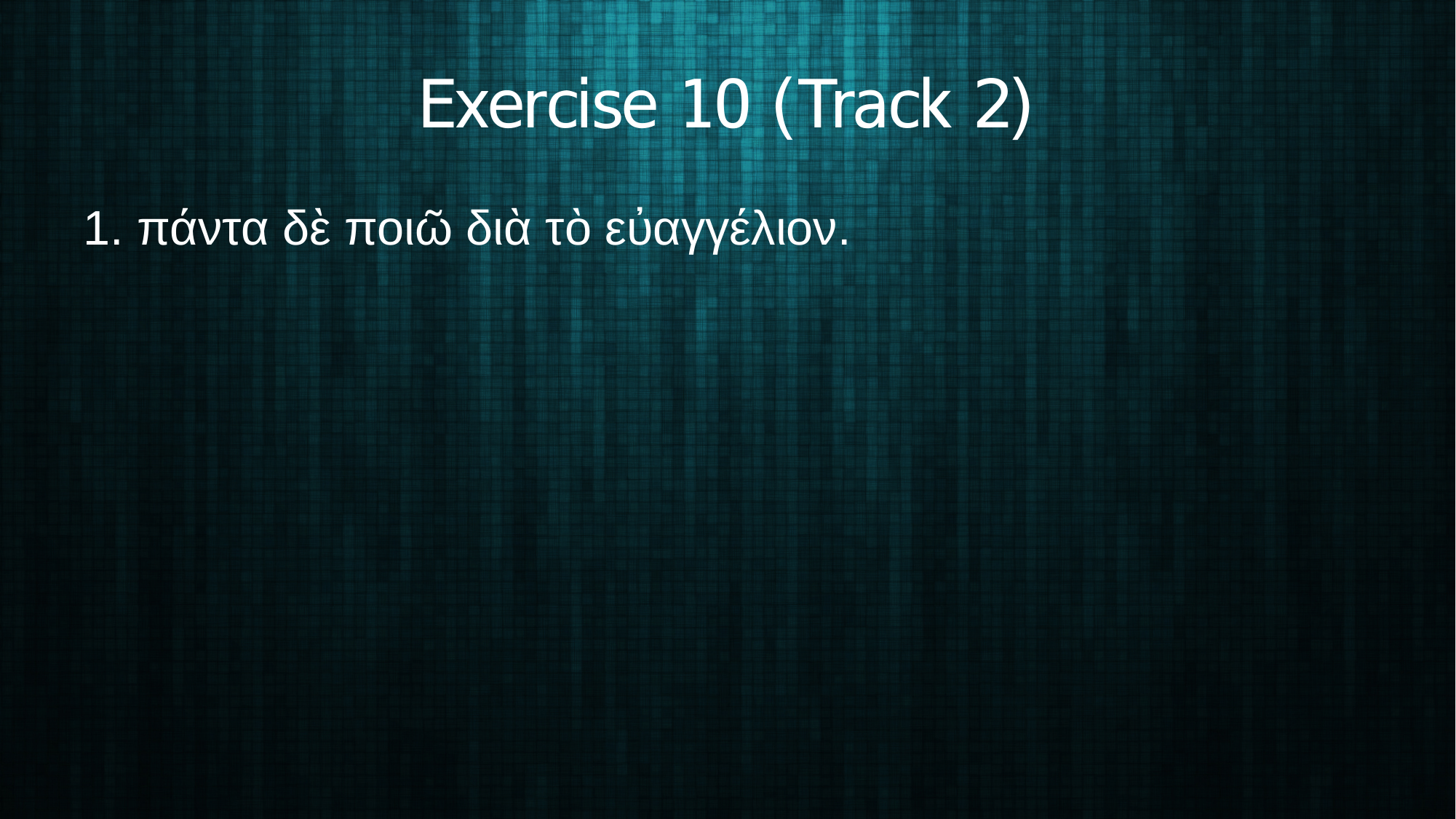

# Exercise 10 (Track 2)
1. πάντα δὲ ποιῶ διὰ τὸ εὐαγγέλιον.